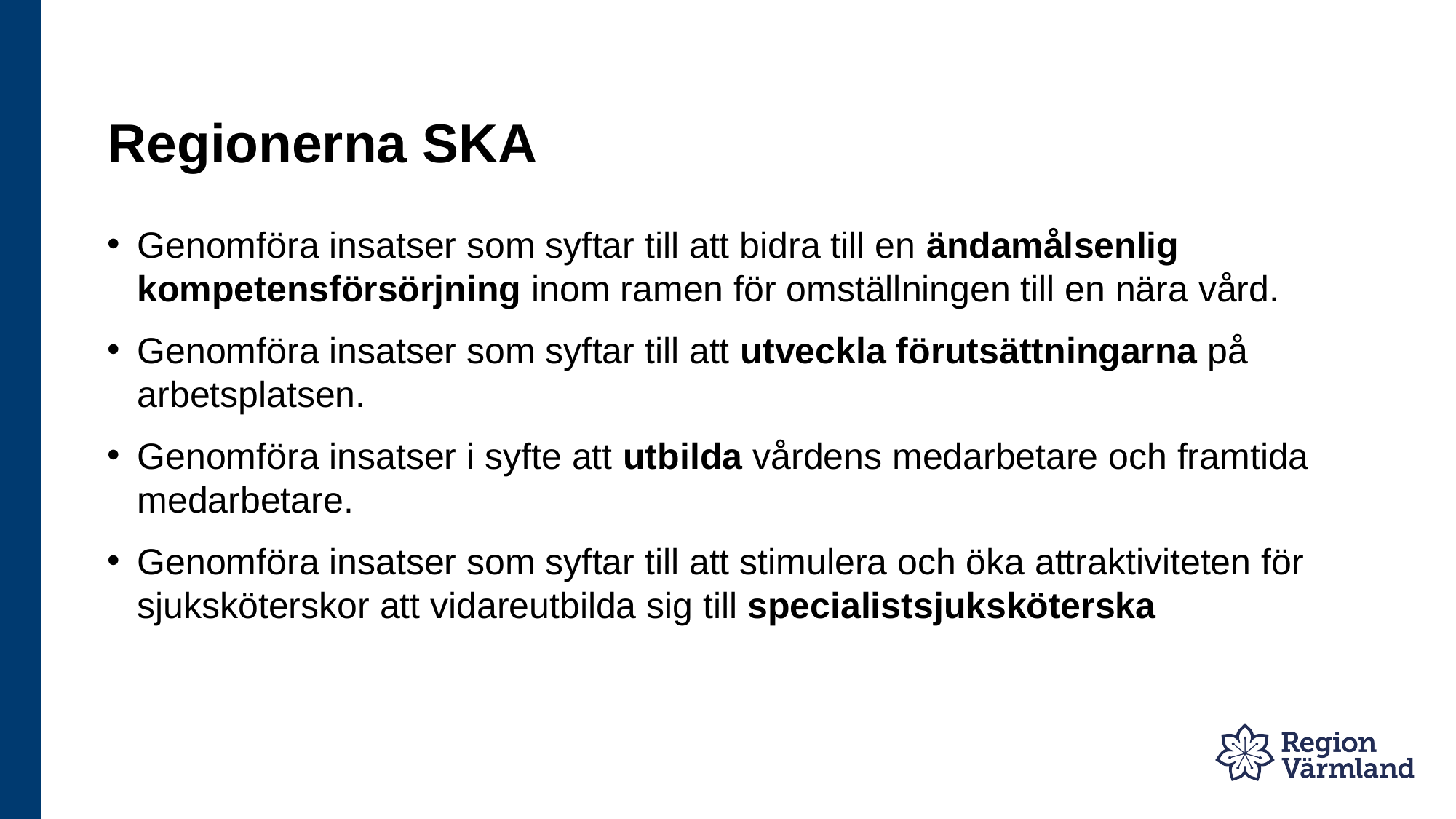

# Regionerna SKA
Genomföra insatser som syftar till att bidra till en ändamålsenlig kompetensförsörjning inom ramen för omställningen till en nära vård.
Genomföra insatser som syftar till att utveckla förutsättningarna på arbetsplatsen.
Genomföra insatser i syfte att utbilda vårdens medarbetare och framtida medarbetare.
Genomföra insatser som syftar till att stimulera och öka attraktiviteten för sjuksköterskor att vidareutbilda sig till specialistsjuksköterska